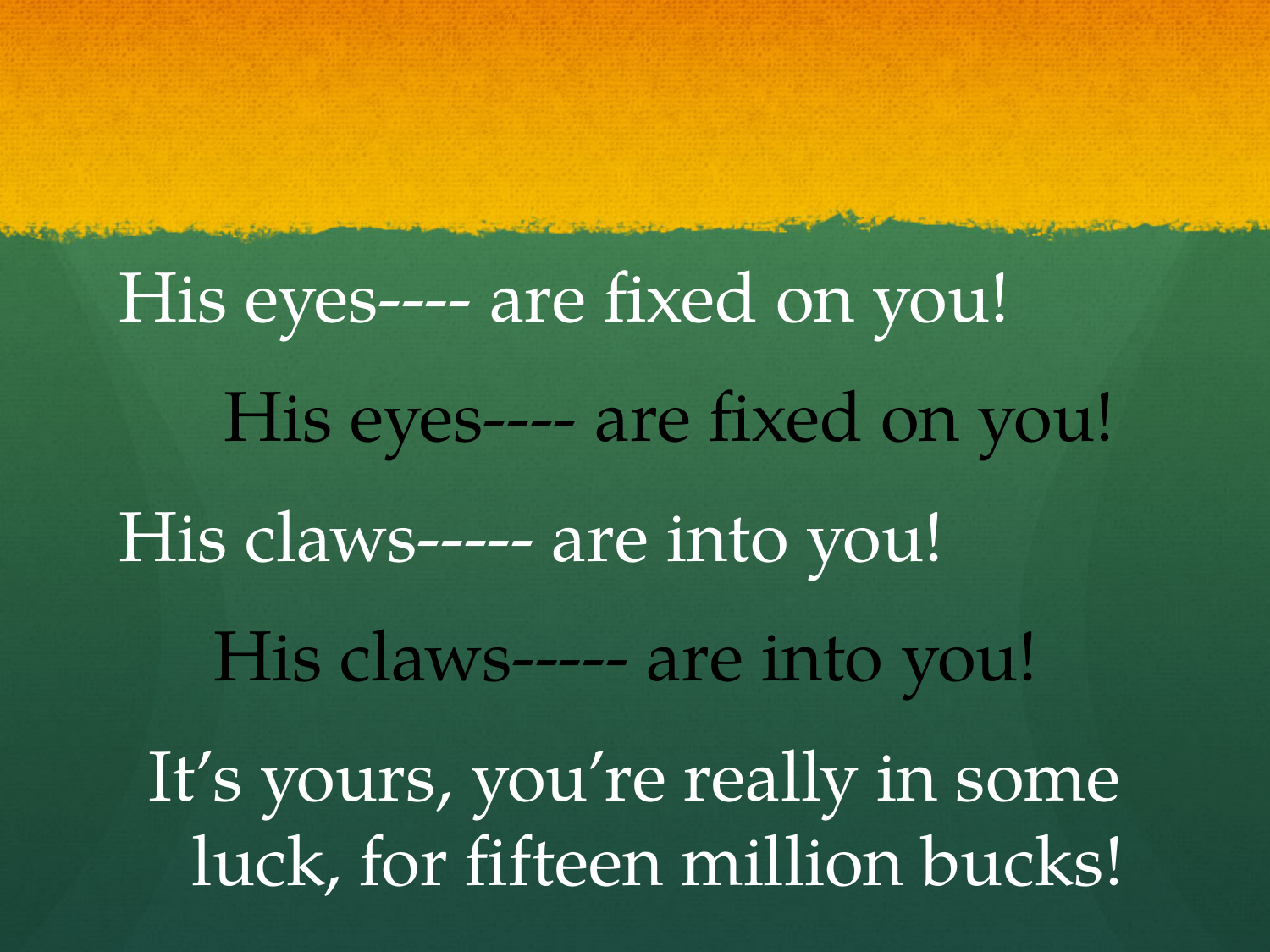

#
His eyes---- are fixed on you!
    His eyes---- are fixed on you!
His claws----- are into you!
His claws----- are into you!
It’s yours, you’re really in some luck, for fifteen million bucks!